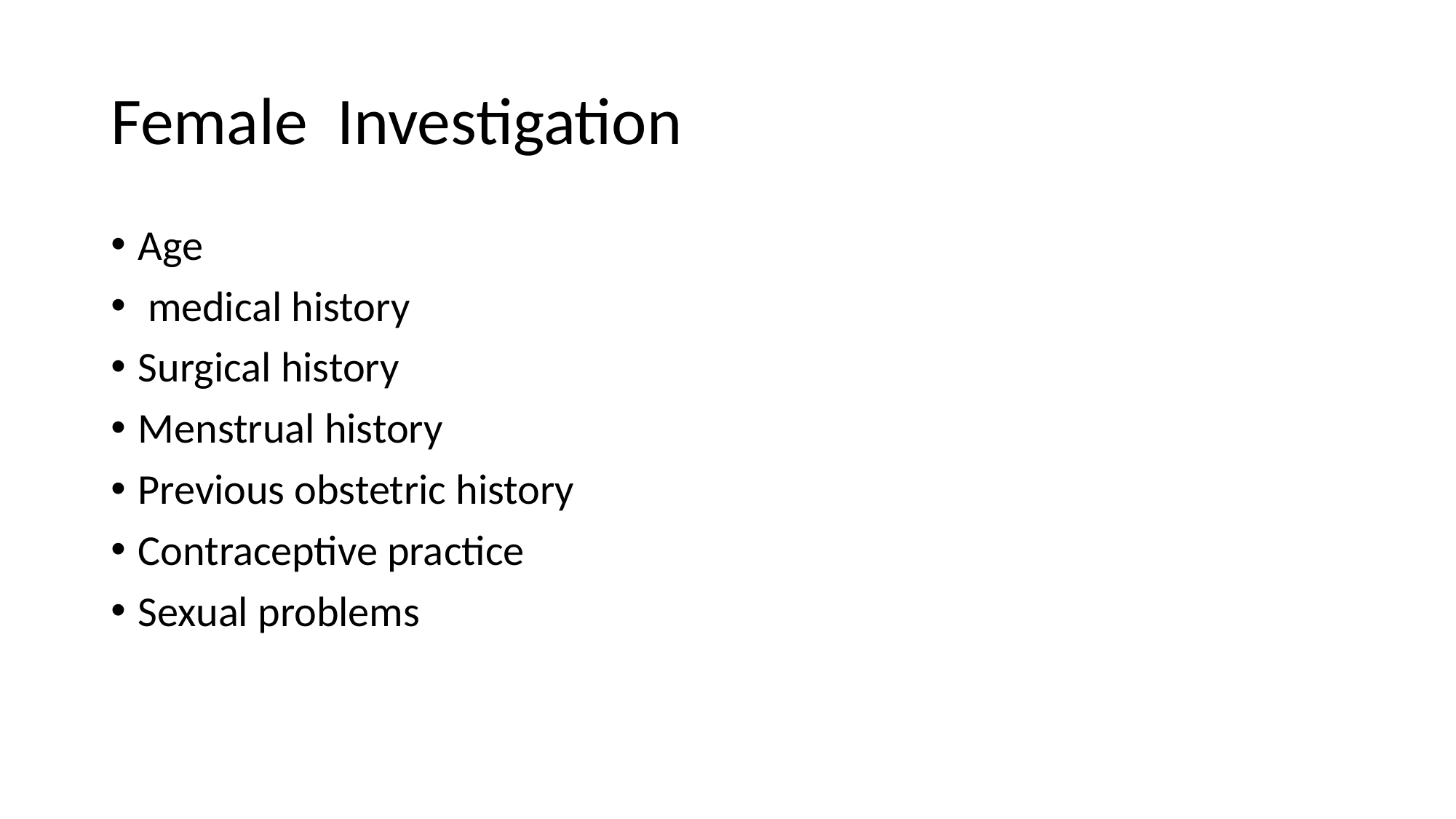

# Female  Investigation
Age
 medical history
Surgical history
Menstrual history
Previous obstetric history
Contraceptive practice
Sexual problems